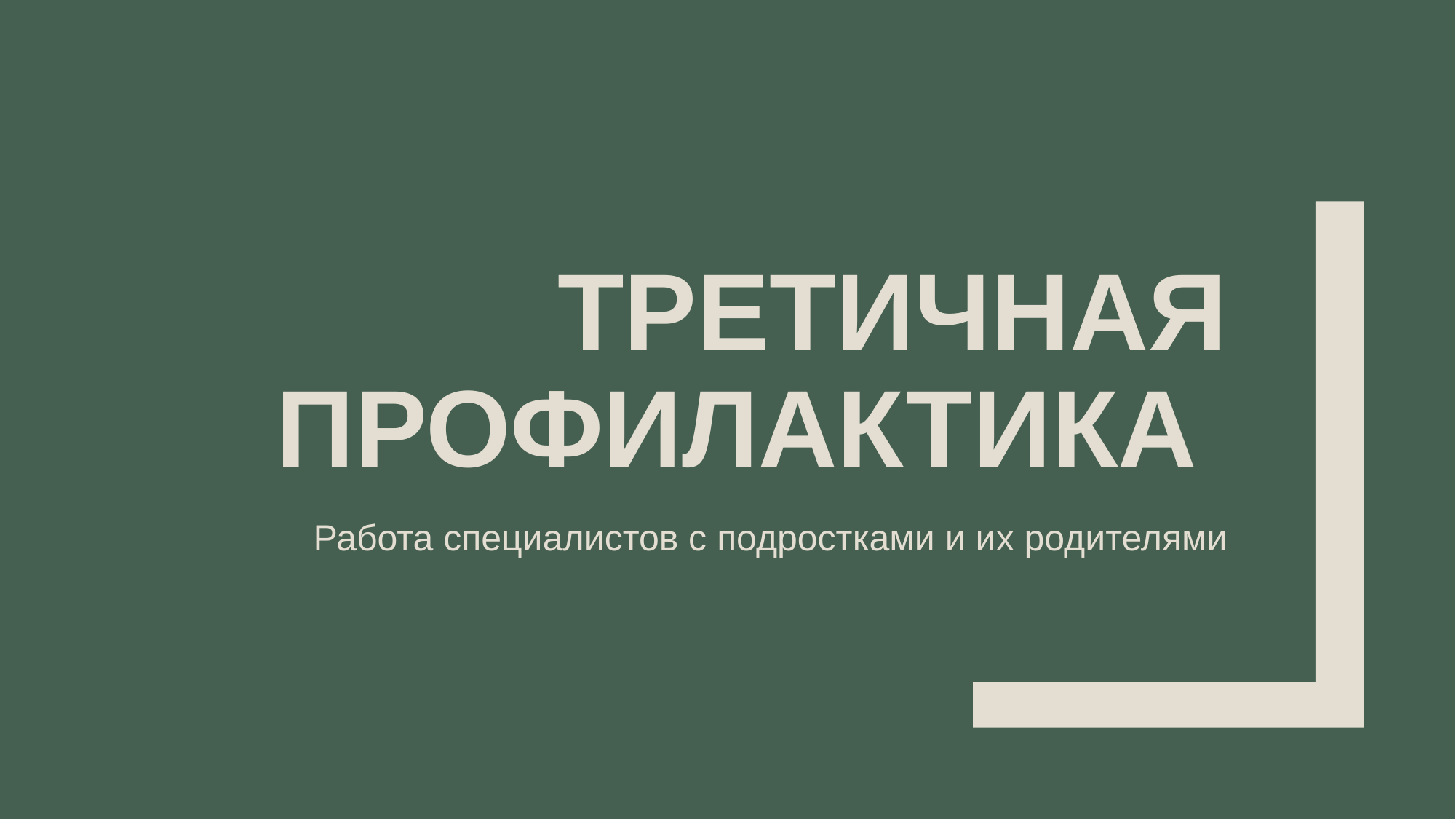

# Третичная профилактика
Работа специалистов с подростками и их родителями